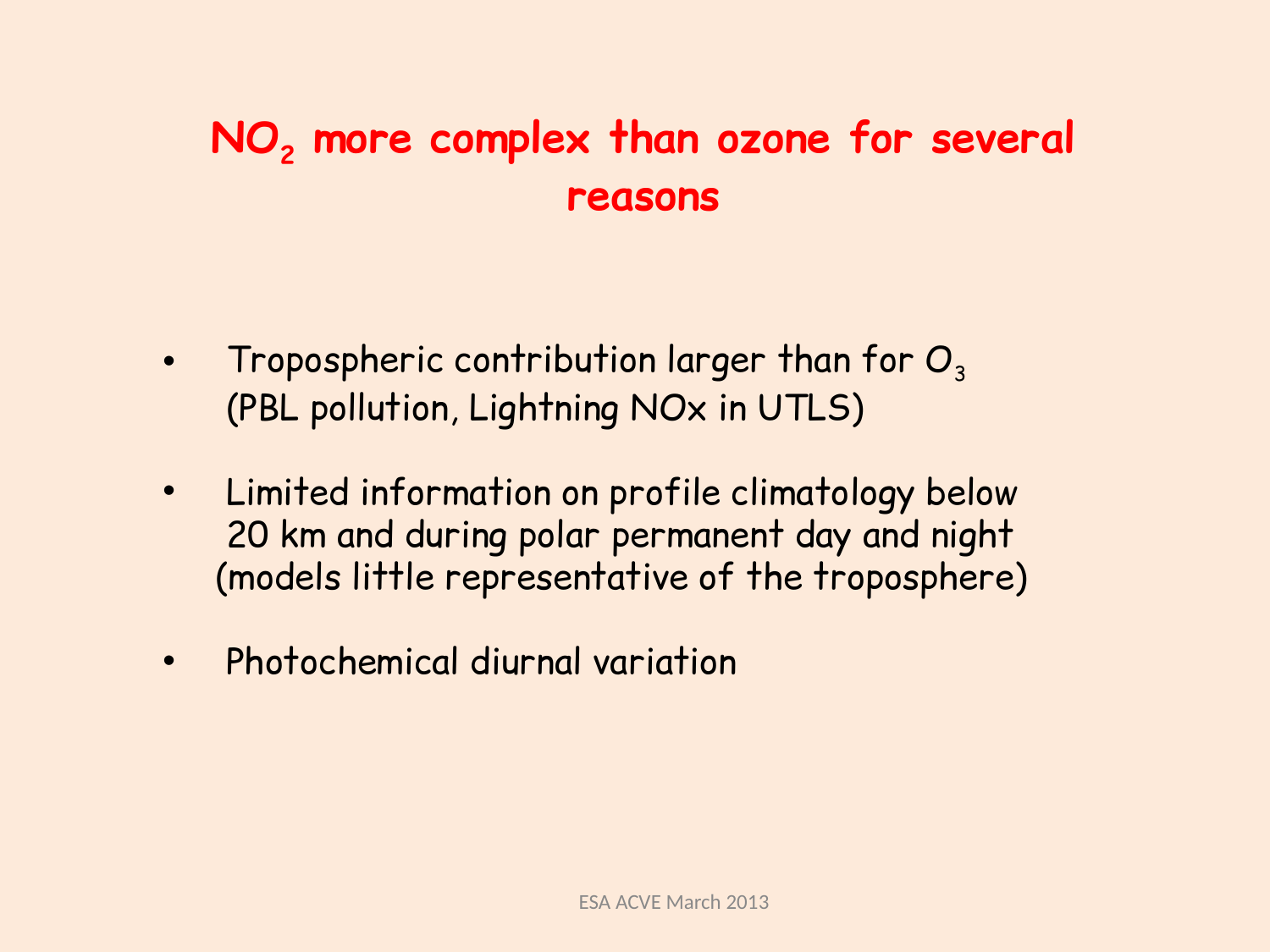

NO2 more complex than ozone for several reasons

Tropospheric contribution larger than for O3
      (PBL pollution, Lightning NOx in UTLS)

Limited information on profile climatology below
	20 km and during polar permanent day and night
     (models little representative of the troposphere)

Photochemical diurnal variation

ESA ACVE March 2013